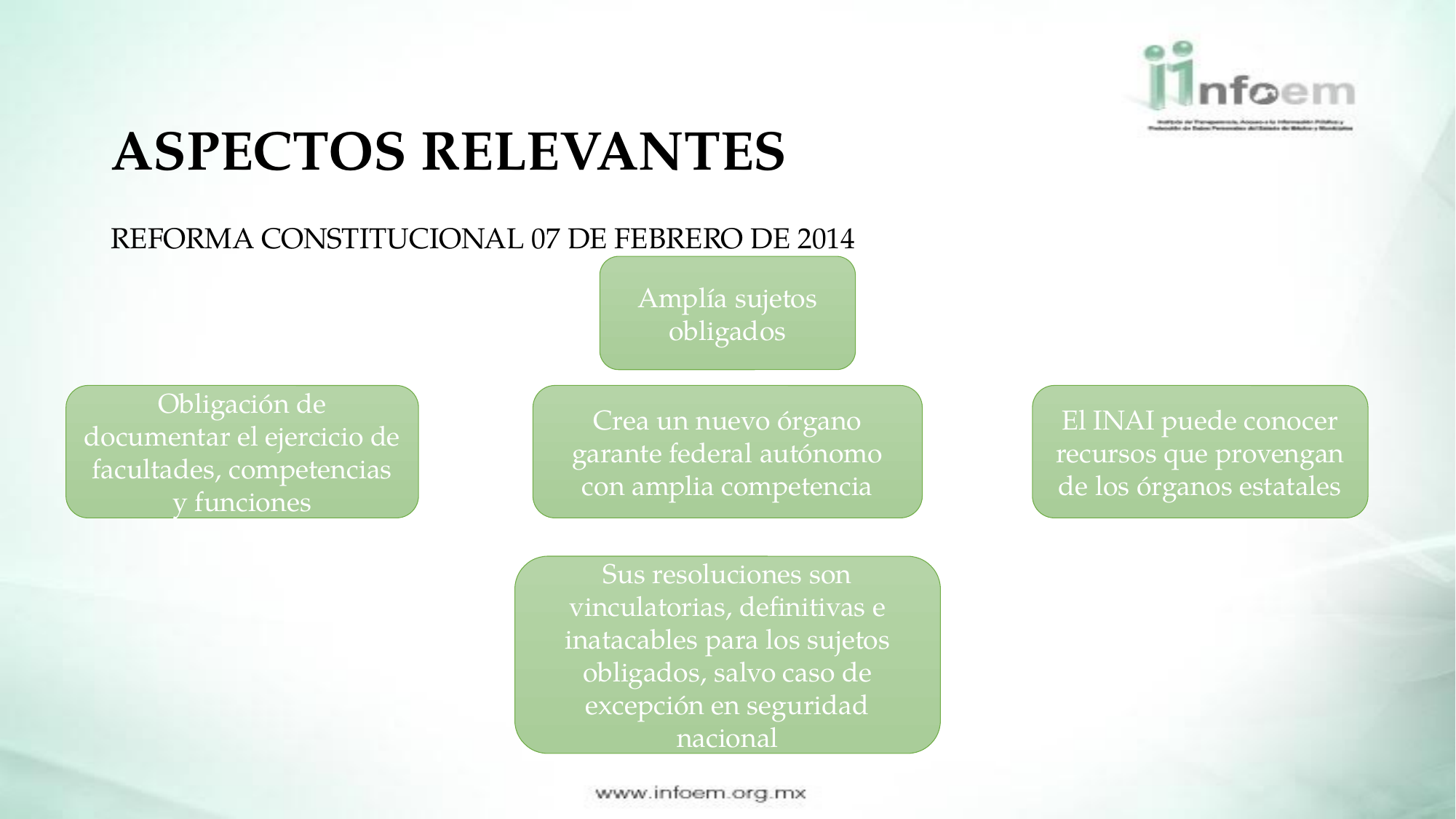

# ASPECTOS RELEVANTES
REFORMA CONSTITUCIONAL 07 DE FEBRERO DE 2014

Amplía sujetos obligados

Obligación de documentar el ejercicio de facultades, competencias y funciones

Crea un nuevo órgano garante federal autónomo con amplia competencia

El INAI puede conocer recursos que provengan de los órganos estatales

Sus resoluciones son vinculatorias, definitivas e inatacables para los sujetos obligados, salvo caso de excepción en seguridad nacional